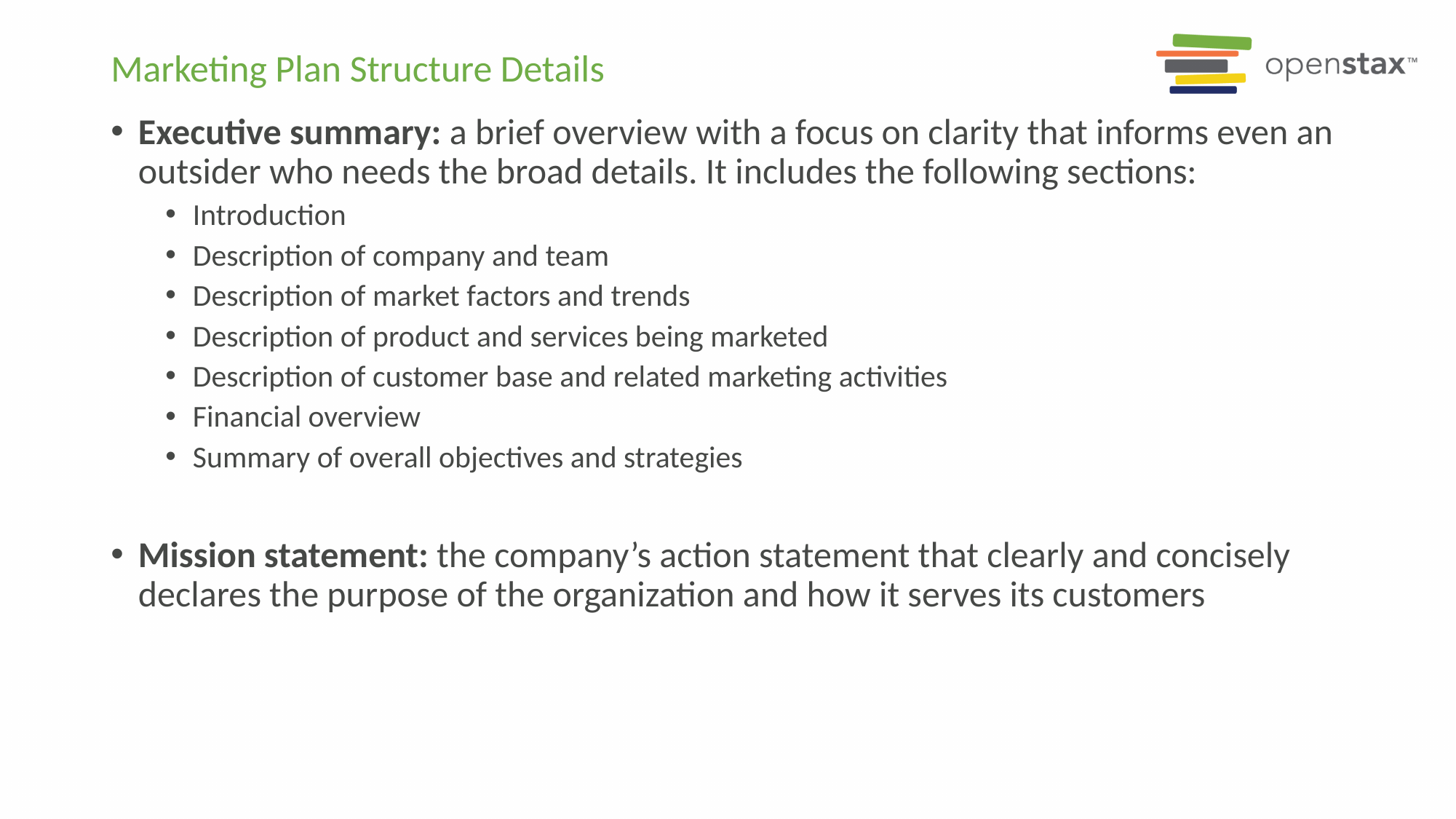

# Marketing Plan Structure Details
Executive summary: a brief overview with a focus on clarity that informs even an outsider who needs the broad details. It includes the following sections:
Introduction
Description of company and team
Description of market factors and trends
Description of product and services being marketed
Description of customer base and related marketing activities
Financial overview
Summary of overall objectives and strategies

Mission statement: the company’s action statement that clearly and concisely declares the purpose of the organization and how it serves its customers